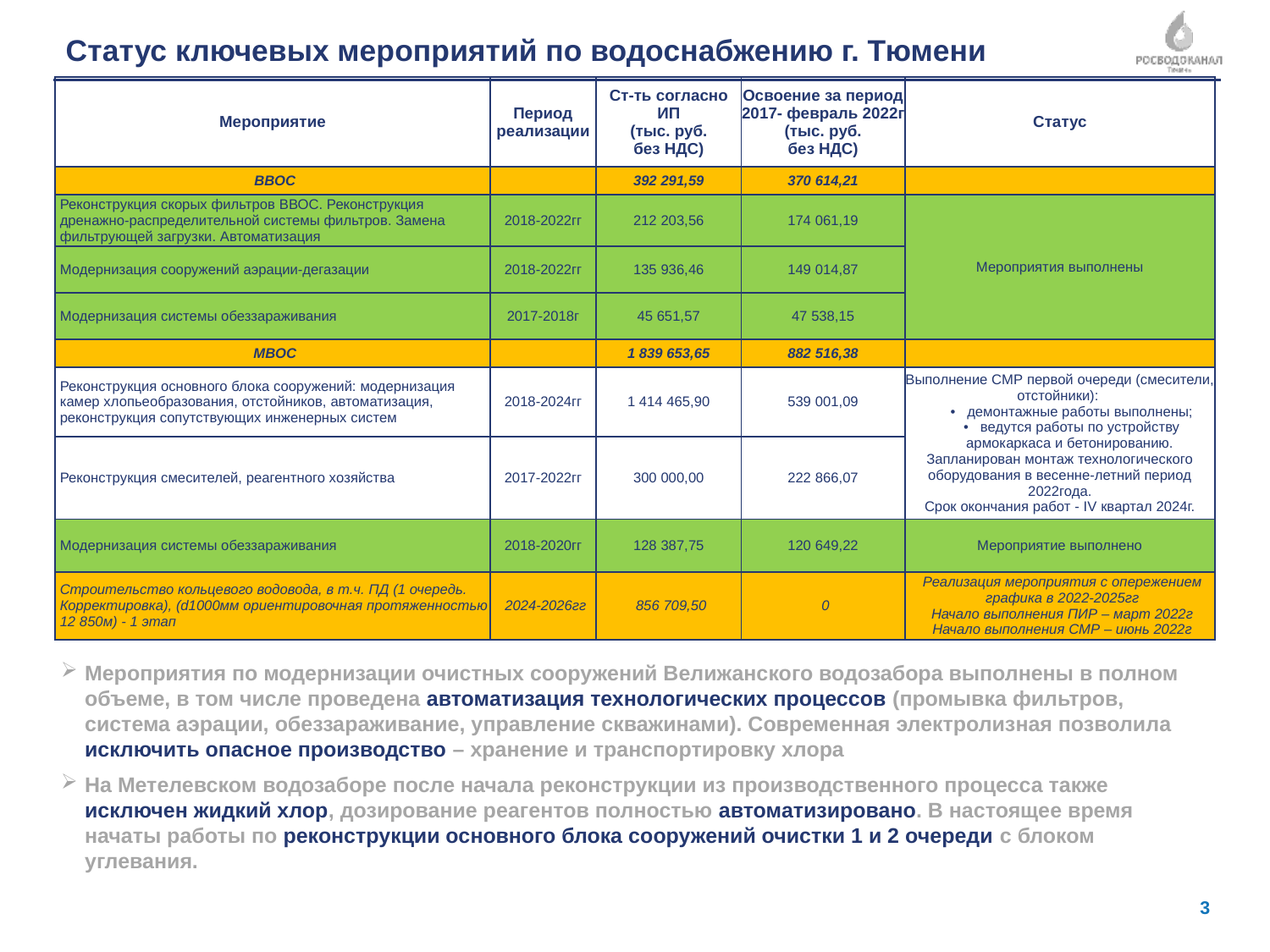

Статус ключевых мероприятий по водоснабжению г. Тюмени
| Мероприятие | Период реализации | Ст-ть согласно ИП (тыс. руб. без НДС) | Освоение за период 2017- февраль 2022г (тыс. руб. без НДС) | Статус |
| --- | --- | --- | --- | --- |
| ВВОС |  | 392 291,59 | 370 614,21 |  |
| Реконструкция скорых фильтров ВВОС. Реконструкция дренажно-распределительной системы фильтров. Замена фильтрующей загрузки. Автоматизация | 2018-2022гг | 212 203,56 | 174 061,19 | Мероприятия выполнены |
| Модернизация сооружений аэрации-дегазации | 2018-2022гг | 135 936,46 | 149 014,87 |  |
| Модернизация системы обеззараживания | 2017-2018г | 45 651,57 | 47 538,15 |  |
| МВОС |  | 1 839 653,65 | 882 516,38 |  |
| Реконструкция основного блока сооружений: модернизация камер хлопьеобразования, отстойников, автоматизация, реконструкция сопутствующих инженерных систем | 2018-2024гг | 1 414 465,90 | 539 001,09 | Выполнение СМР первой очереди (смесители, отстойники): демонтажные работы выполнены; ведутся работы по устройству армокаркаса и бетонированию. Запланирован монтаж технологического оборудования в весенне-летний период 2022года. Срок окончания работ - IV квартал 2024г. |
| Реконструкция смесителей, реагентного хозяйства | 2017-2022гг | 300 000,00 | 222 866,07 |  |
| Модернизация системы обеззараживания | 2018-2020гг | 128 387,75 | 120 649,22 | Мероприятие выполнено |
| Строительство кольцевого водовода, в т.ч. ПД (1 очередь. Корректировка), (d1000мм ориентировочная протяженностью 12 850м) - 1 этап | 2024-2026гг | 856 709,50 | 0 | Реализация мероприятия с опережением графика в 2022-2025гг Начало выполнения ПИР – март 2022г Начало выполнения СМР – июнь 2022г |
Мероприятия по модернизации очистных сооружений Велижанского водозабора выполнены в полном объеме, в том числе проведена автоматизация технологических процессов (промывка фильтров, система аэрации, обеззараживание, управление скважинами). Современная электролизная позволила исключить опасное производство – хранение и транспортировку хлора
На Метелевском водозаборе после начала реконструкции из производственного процесса также исключен жидкий хлор, дозирование реагентов полностью автоматизировано. В настоящее время начаты работы по реконструкции основного блока сооружений очистки 1 и 2 очереди с блоком углевания.